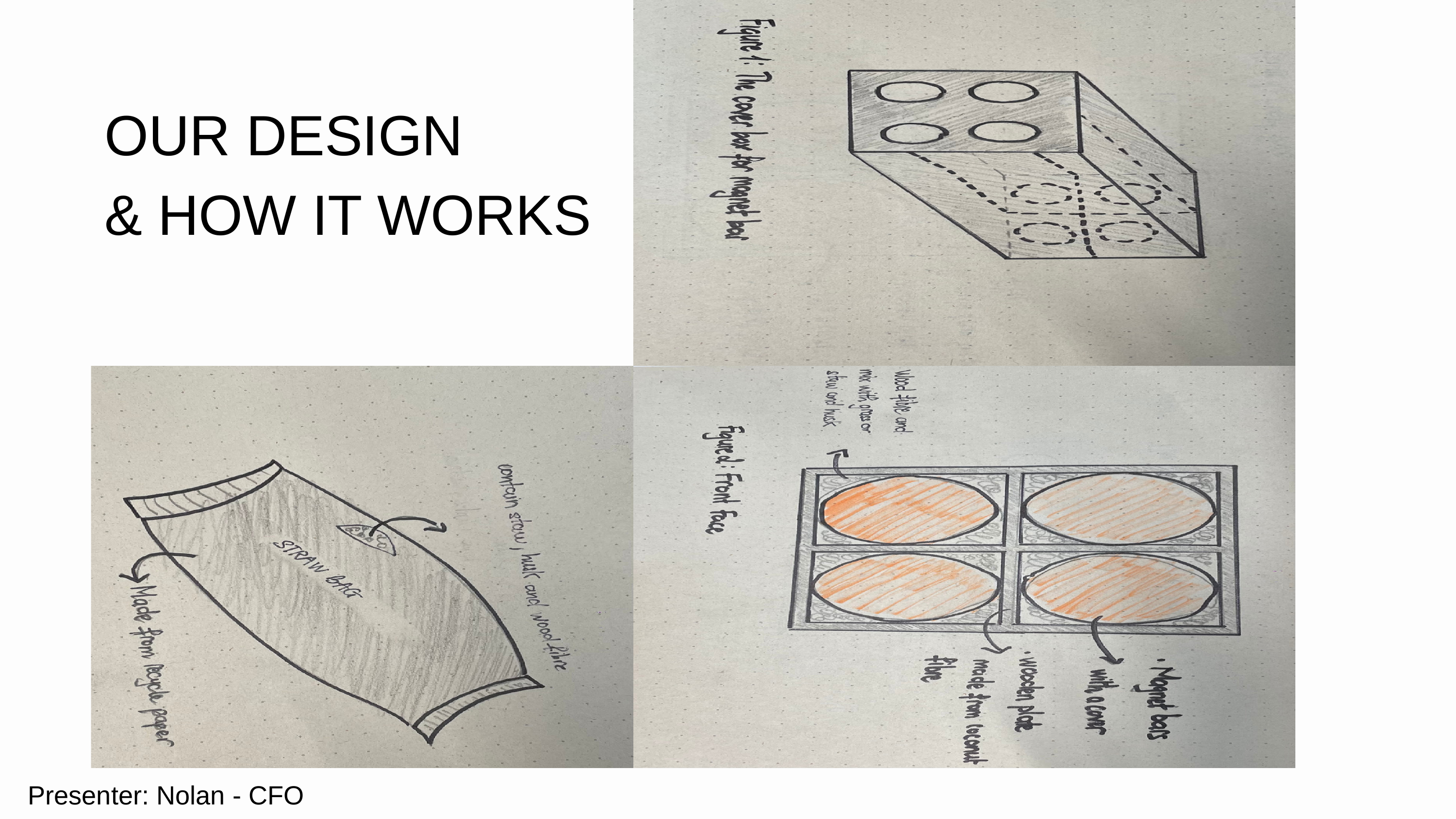

OUR DESIGN
& HOW IT WORKS

Presenter: Nolan - CFO